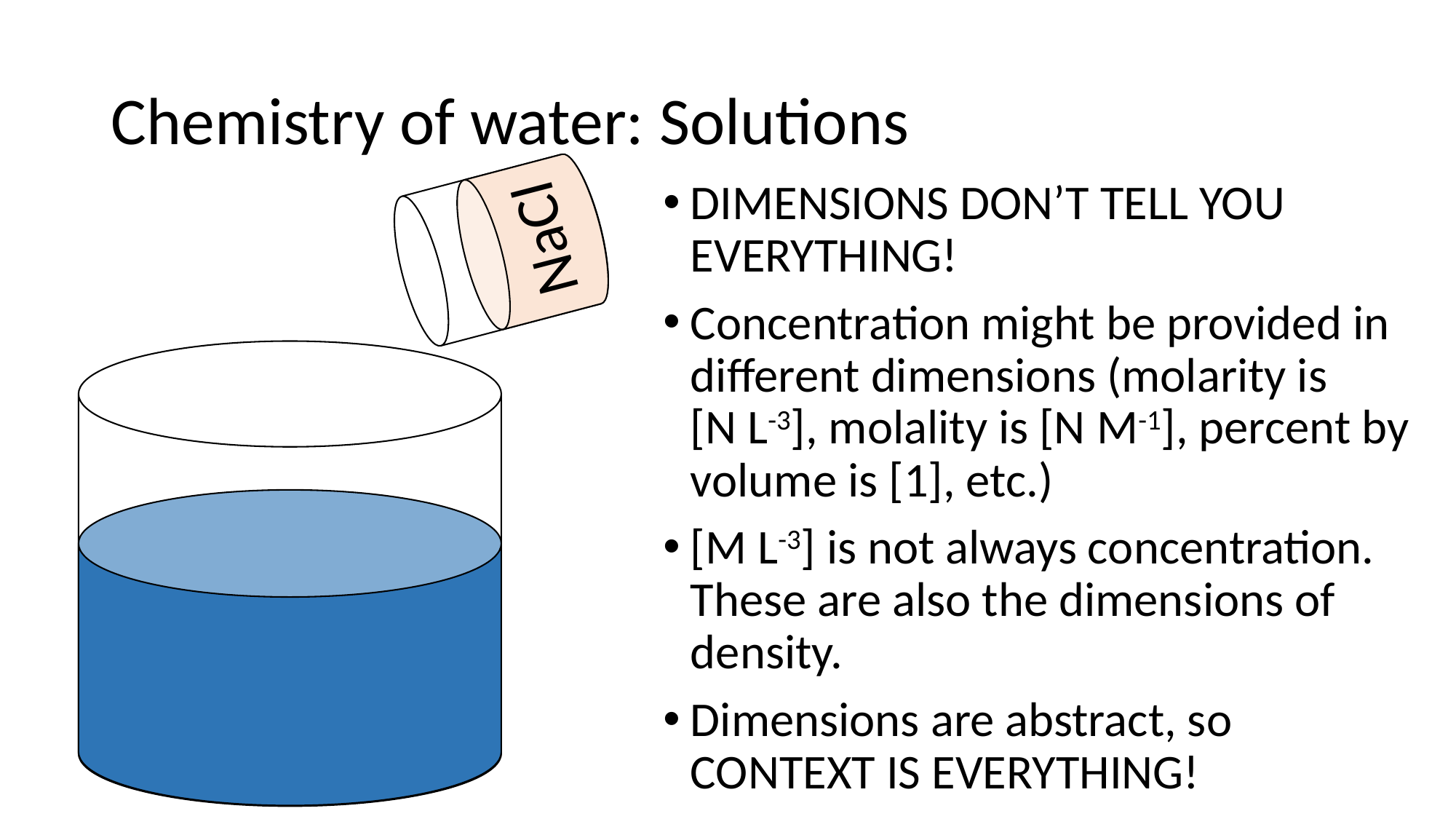

# Chemistry of water: Solutions

NaCl
DIMENSIONS DON’T TELL YOU EVERYTHING!
Concentration might be provided in different dimensions (molarity is
[N L-3], molality is [N M-1], percent by volume is [1], etc.)
[M L-3] is not always concentration. These are also the dimensions of density.
Dimensions are abstract, so CONTEXT IS EVERYTHING!